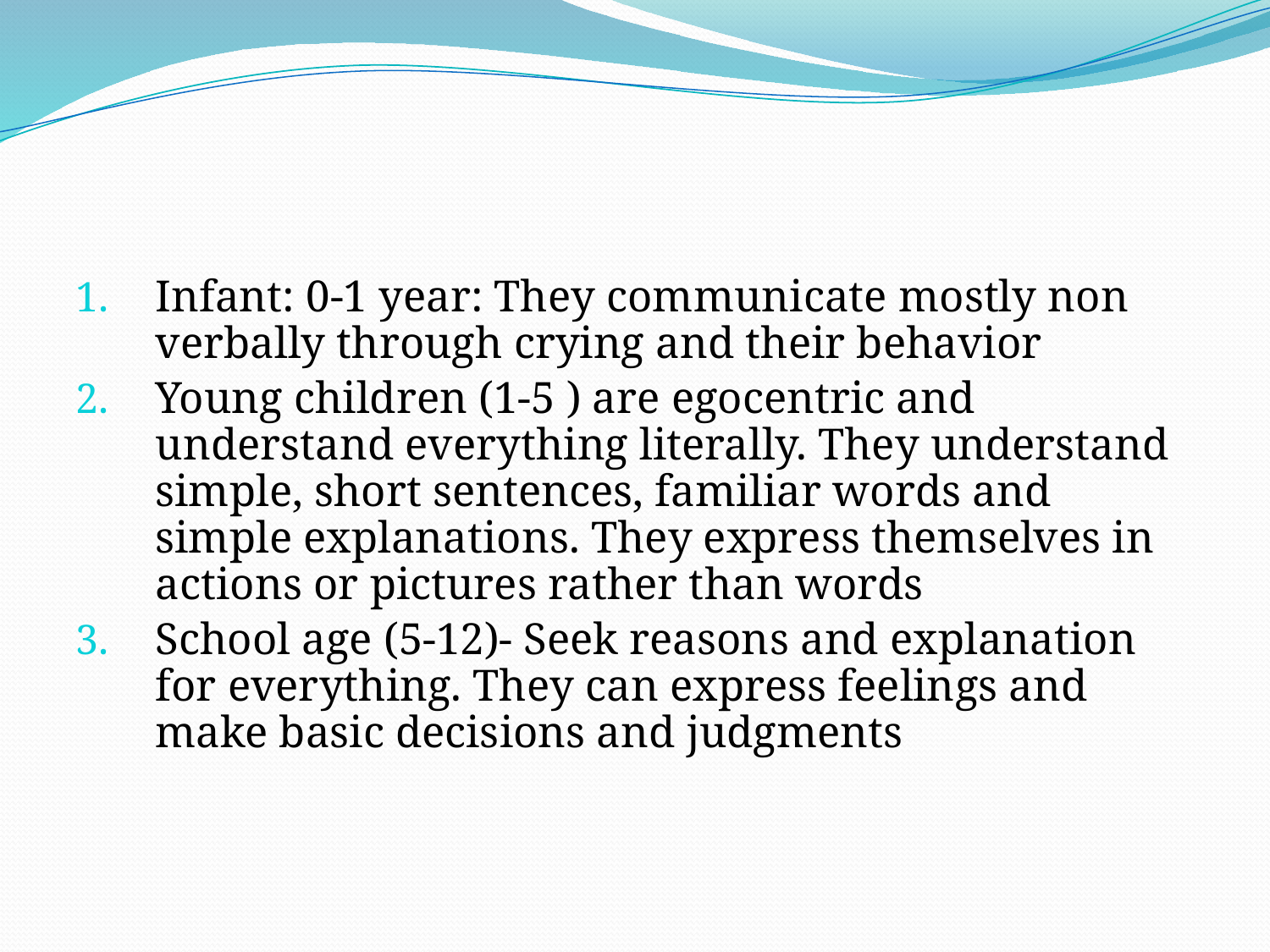

#
Infant: 0-1 year: They communicate mostly non verbally through crying and their behavior
Young children (1-5 ) are egocentric and understand everything literally. They understand simple, short sentences, familiar words and simple explanations. They express themselves in actions or pictures rather than words
School age (5-12)- Seek reasons and explanation for everything. They can express feelings and make basic decisions and judgments